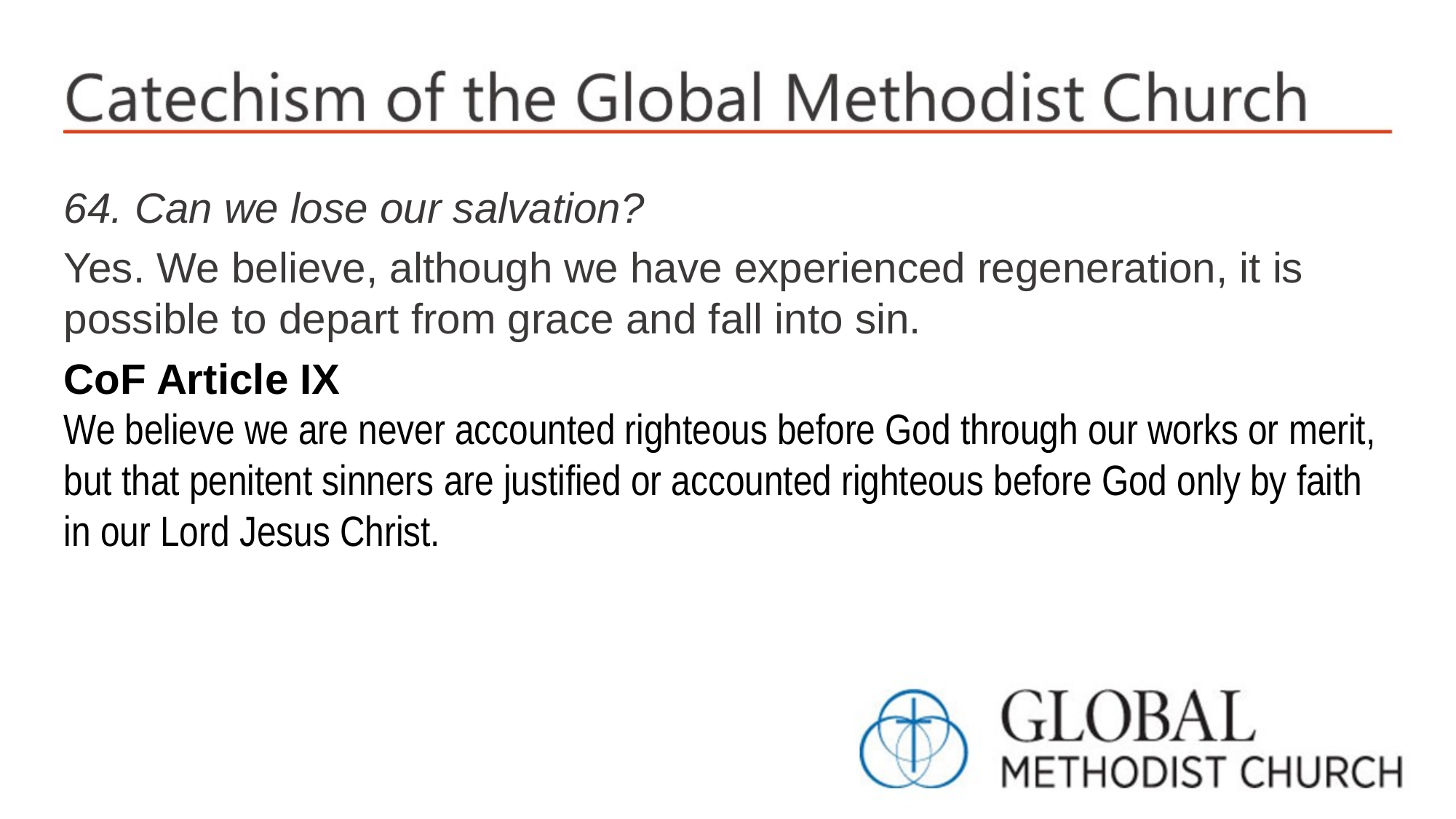

64. Can we lose our salvation?
Yes. We believe, although we have experienced regeneration, it is possible to depart from grace and fall into sin.
CoF Article IX
We believe we are never accounted righteous before God through our works or merit, but that penitent sinners are justified or accounted righteous before God only by faith in our Lord Jesus Christ.